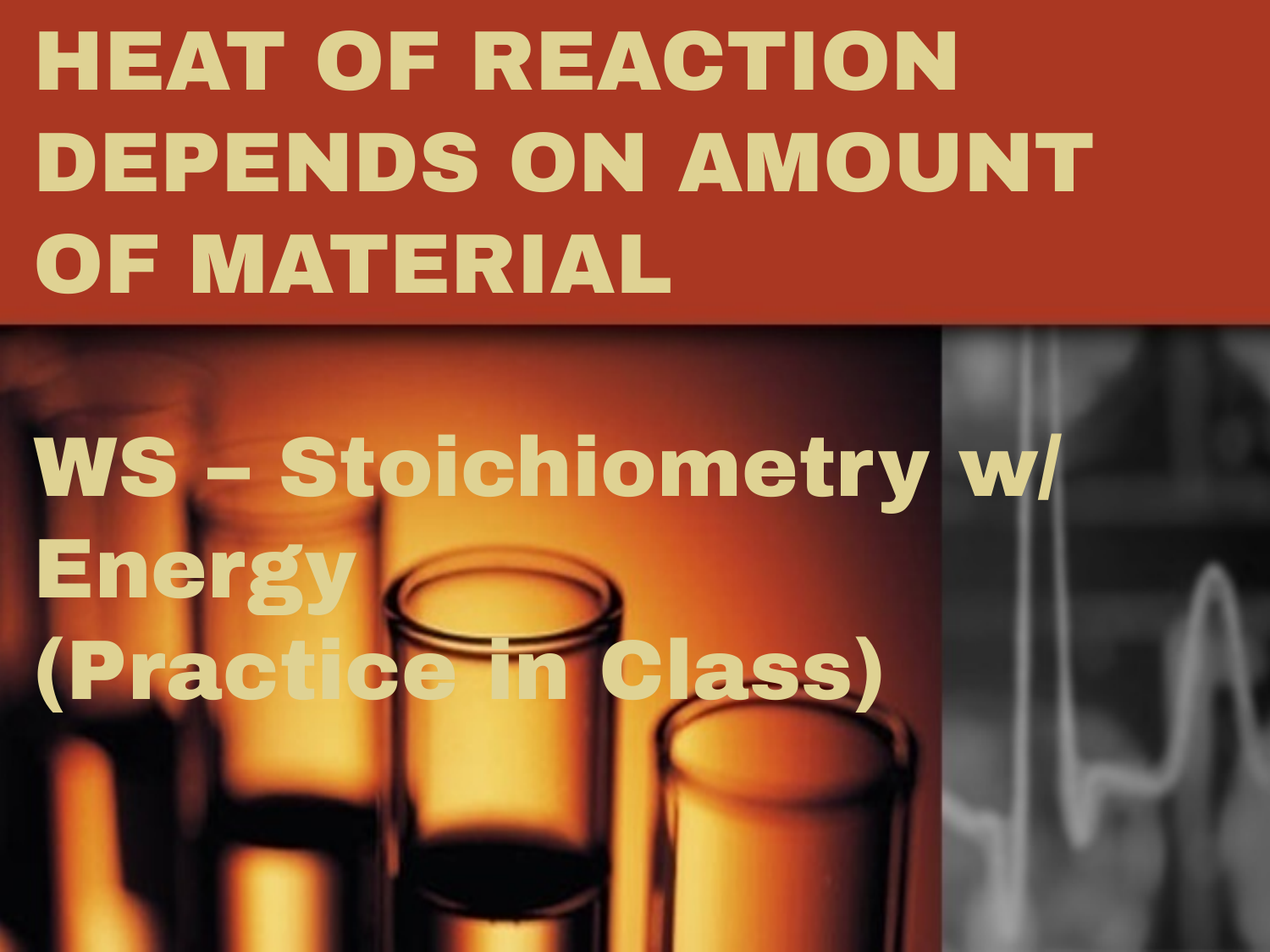

# HEAT OF REACTION DEPENDS ON AMOUNT OF MATERIAL WS – Stoichiometry w/ Energy (Practice in Class)